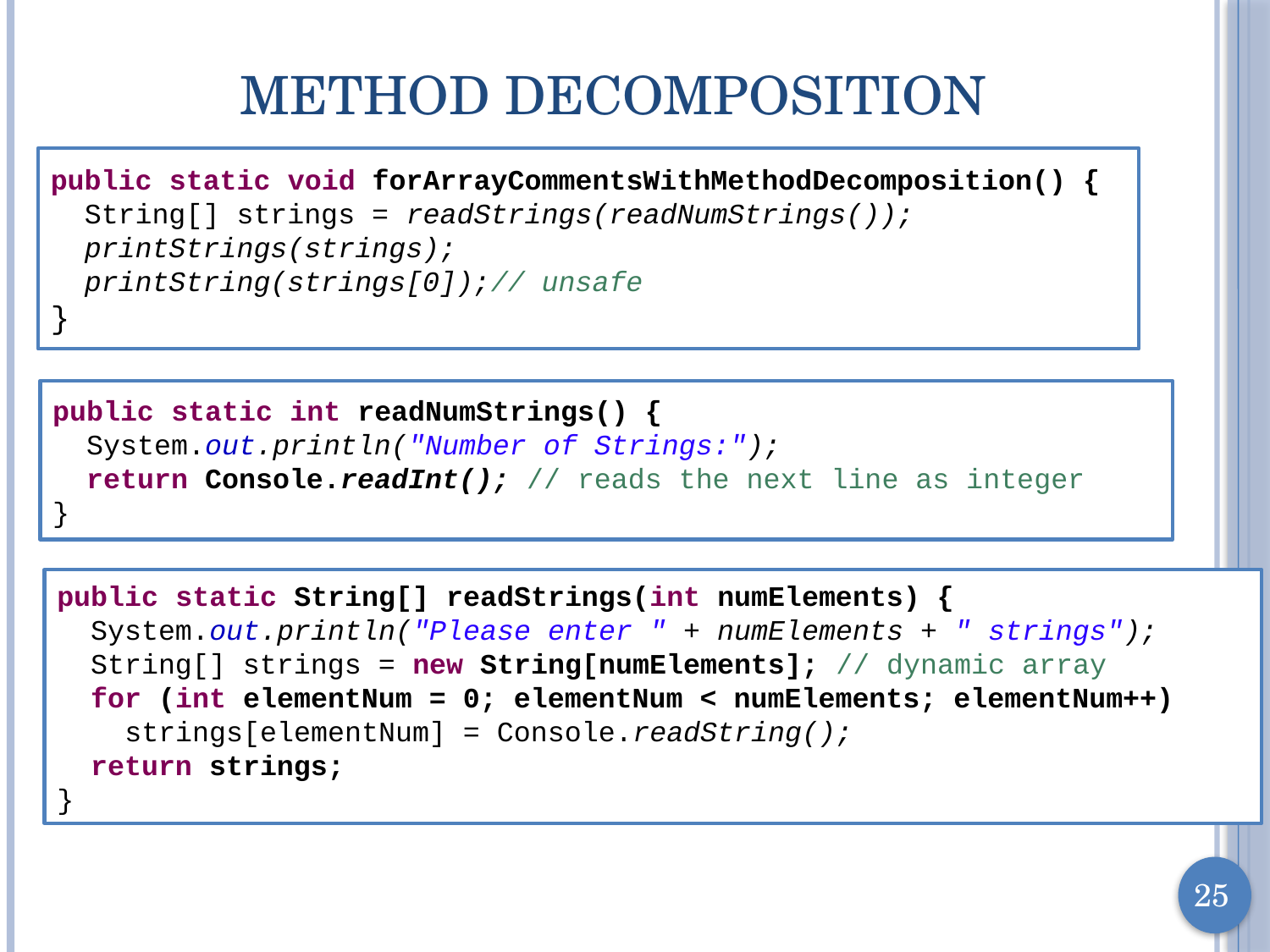

# Method Decomposition
public static void forArrayCommentsWithMethodDecomposition() {
  String[] strings = readStrings(readNumStrings());
  printStrings(strings);
  printString(strings[0]);// unsafe
}
public static int readNumStrings() {
  System.out.println("Number of Strings:");
  return Console.readInt(); // reads the next line as integer
}
public static String[] readStrings(int numElements) {
  System.out.println("Please enter " + numElements + " strings");
  String[] strings = new String[numElements]; // dynamic array
  for (int elementNum = 0; elementNum < numElements; elementNum++)
    strings[elementNum] = Console.readString();
  return strings;
}